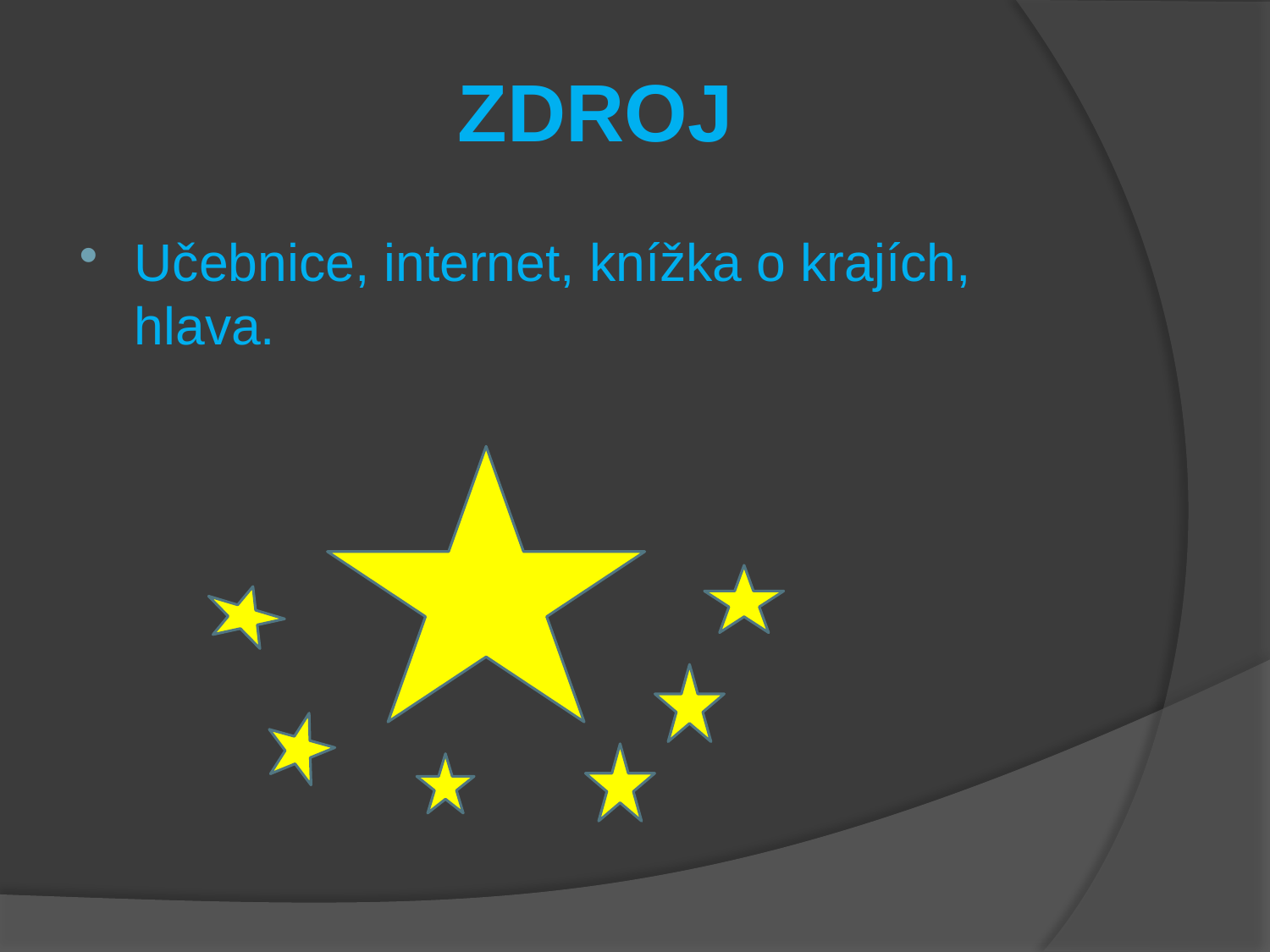

# ZDROJ
Učebnice, internet, knížka o krajích, hlava.